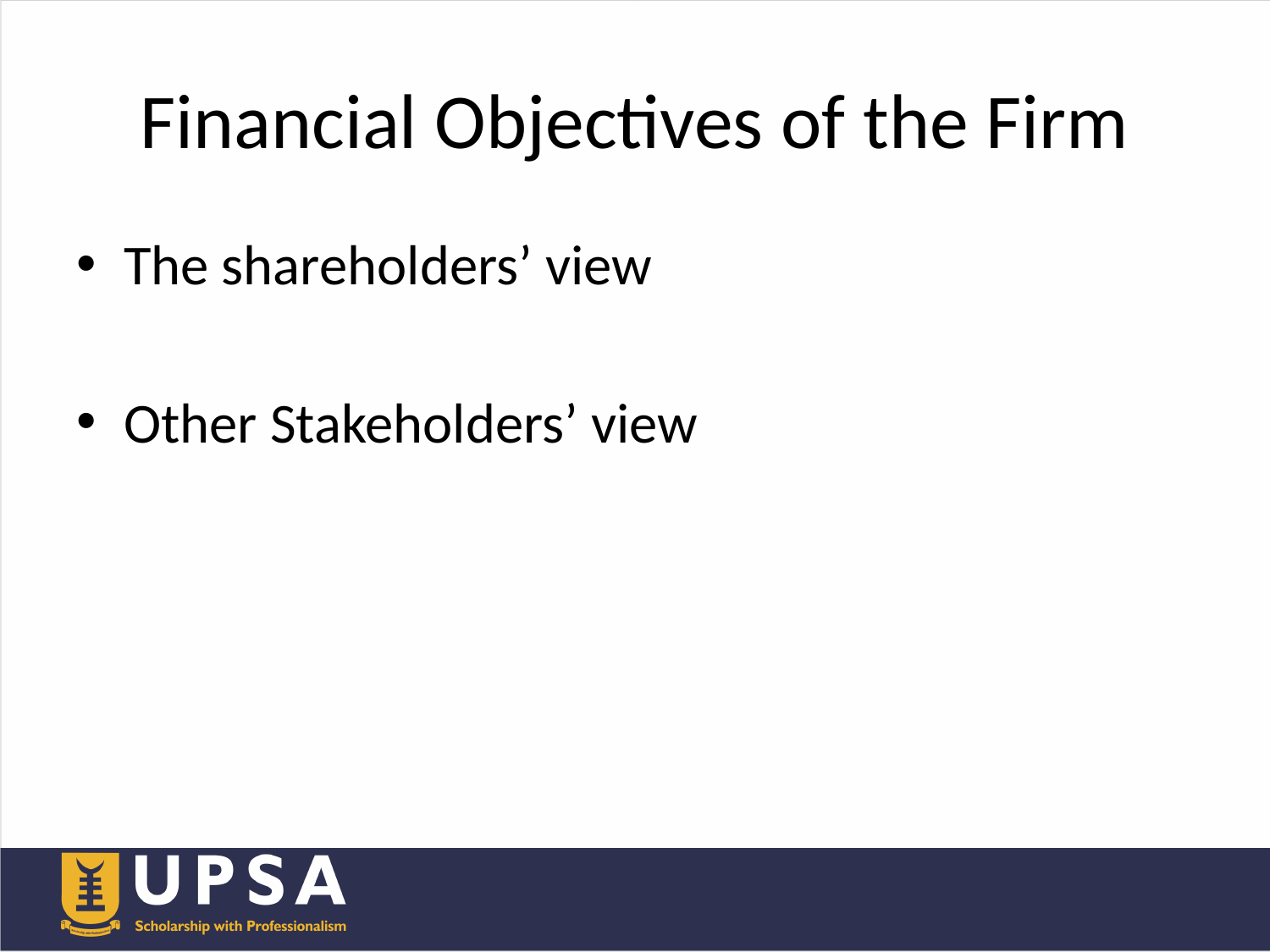

# Financial Objectives of the Firm
The shareholders’ view

Other Stakeholders’ view